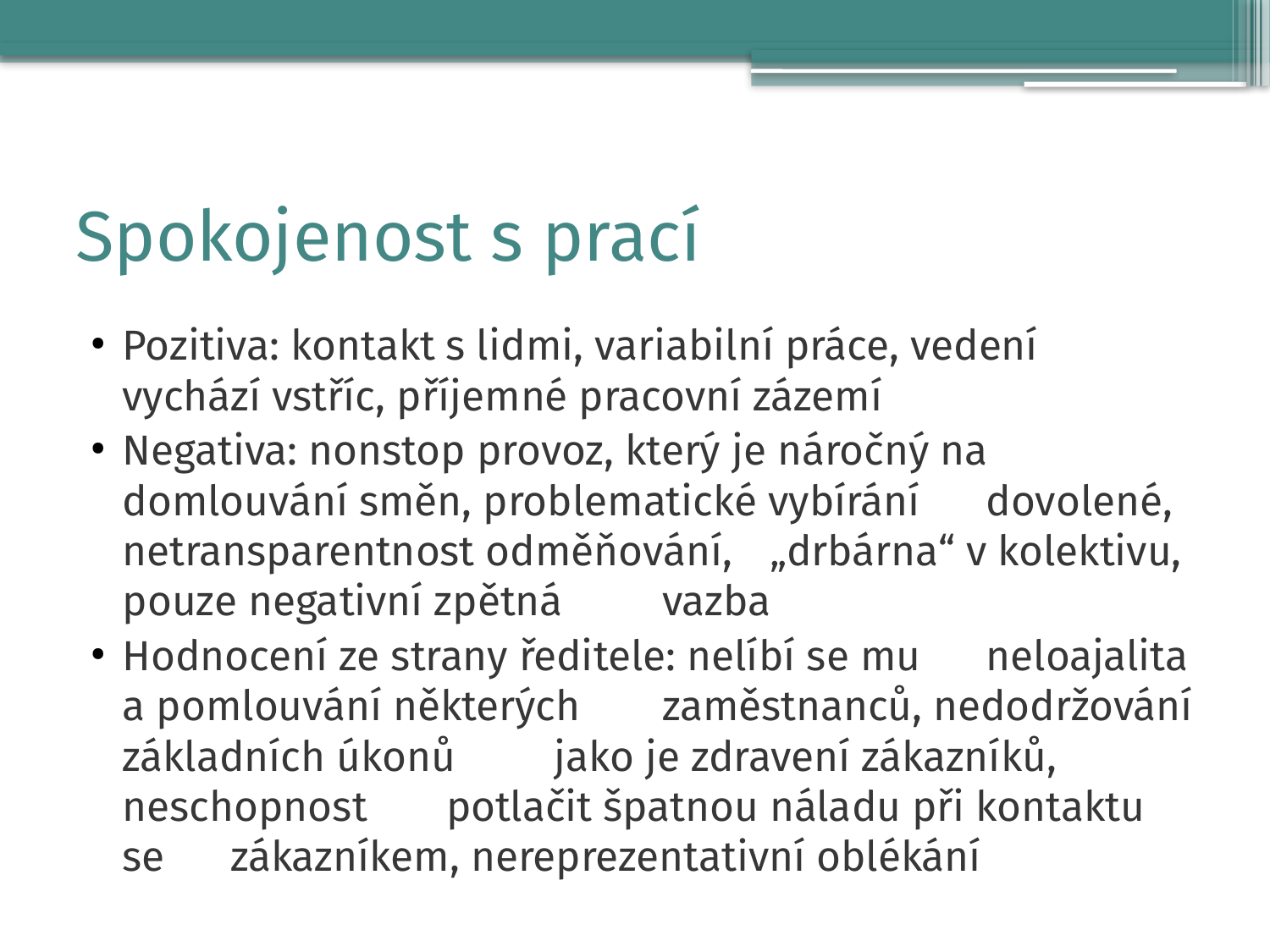

# Spokojenost s prací
Pozitiva: kontakt s lidmi, variabilní práce, vedení 	vychází vstříc, příjemné pracovní zázemí
Negativa: nonstop provoz, který je náročný na 	domlouvání směn, problematické vybírání 	dovolené, netransparentnost odměňování, 	„drbárna“ v kolektivu, pouze negativní zpětná 	vazba
Hodnocení ze strany ředitele: nelíbí se mu 	neloajalita a pomlouvání některých 	zaměstnanců, nedodržování základních úkonů 	jako je zdravení zákazníků, neschopnost 	potlačit špatnou náladu při kontaktu se 	zákazníkem, nereprezentativní oblékání